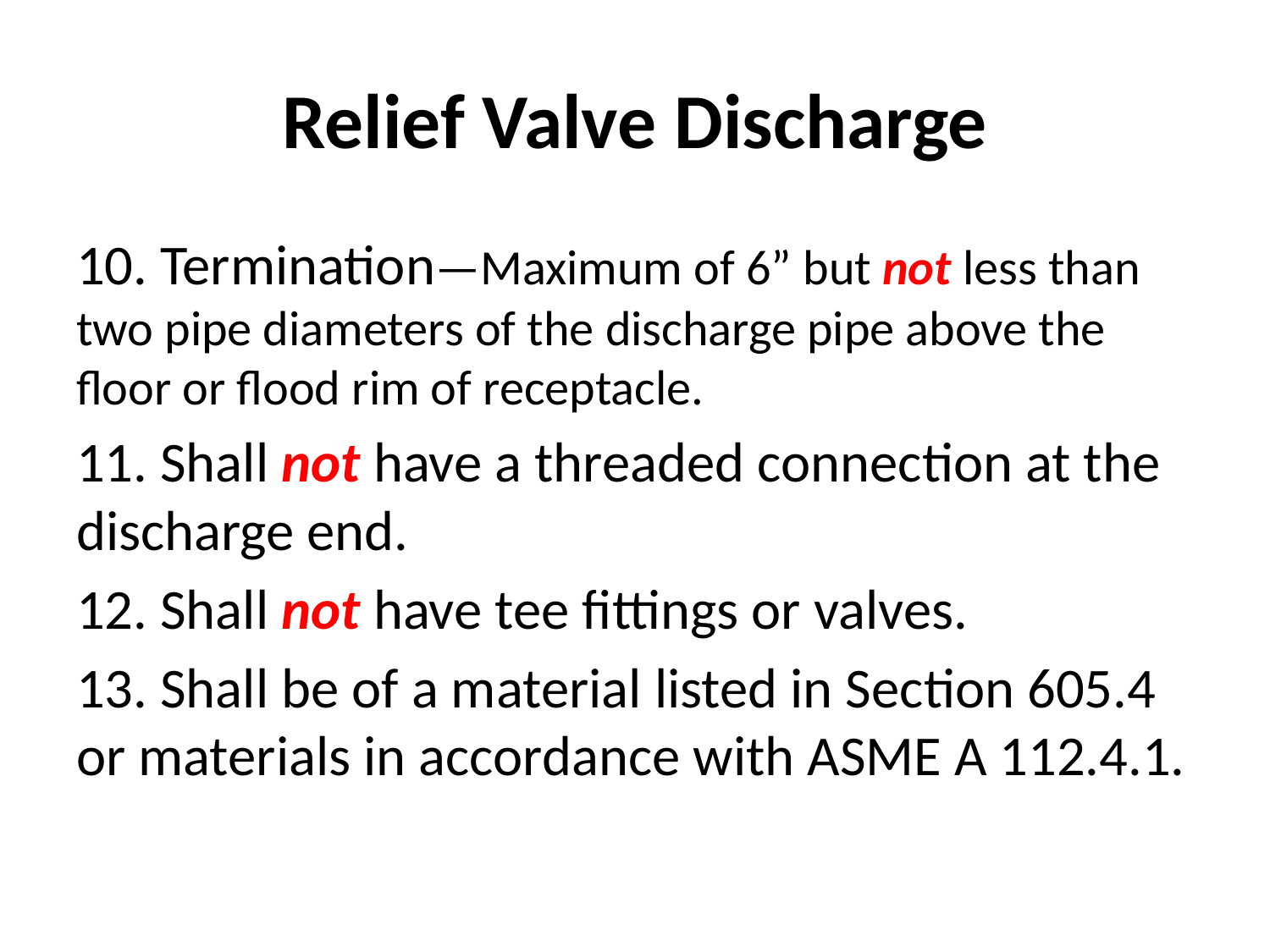

# Relief Valve Discharge
10. Termination—Maximum of 6” but not less than two pipe diameters of the discharge pipe above the floor or flood rim of receptacle.
11. Shall not have a threaded connection at the discharge end.
12. Shall not have tee fittings or valves.
13. Shall be of a material listed in Section 605.4 or materials in accordance with ASME A 112.4.1.